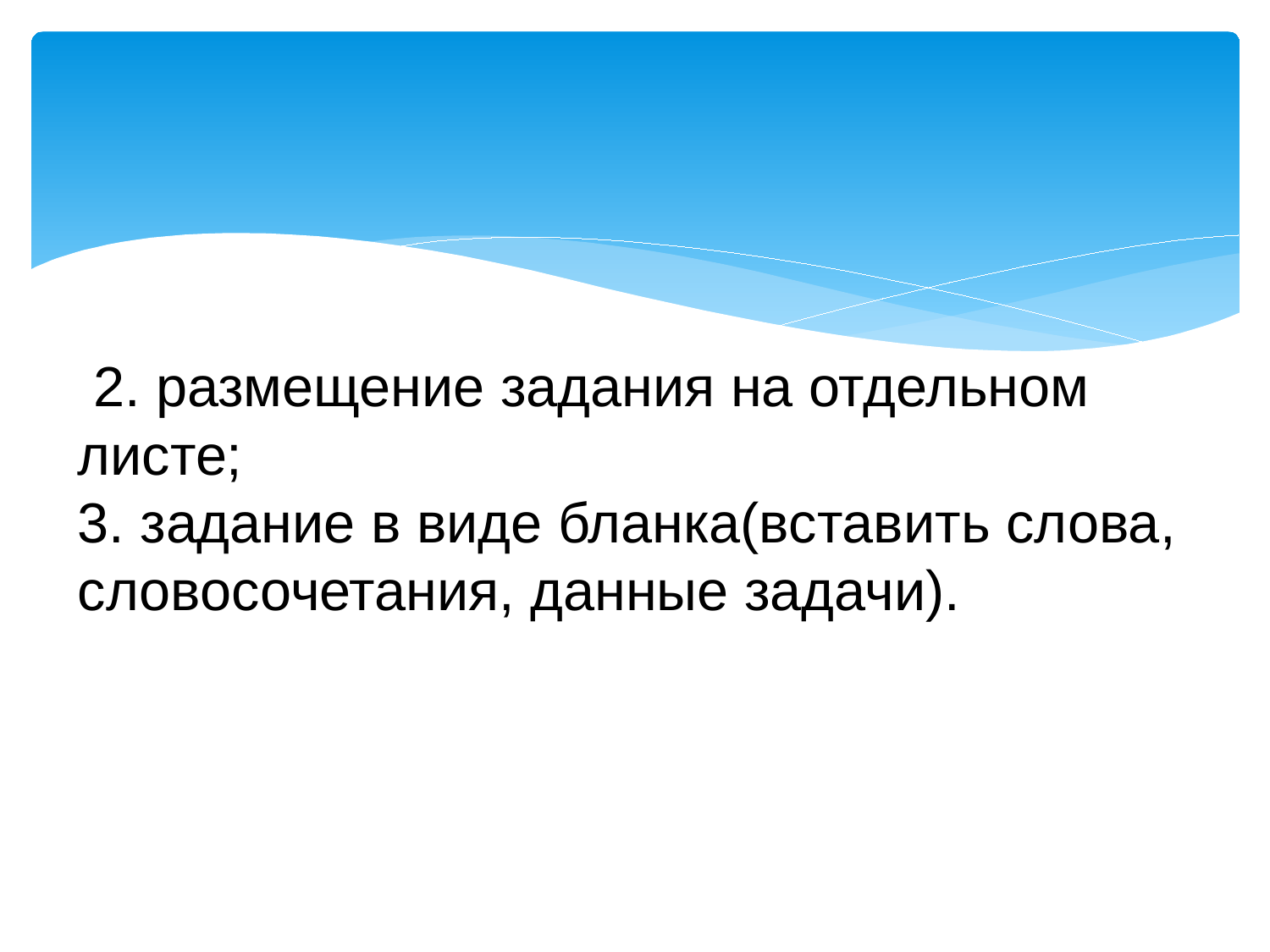

# 2. размещение задания на отдельном листе; 3. задание в виде бланка(вставить слова, словосочетания, данные задачи).